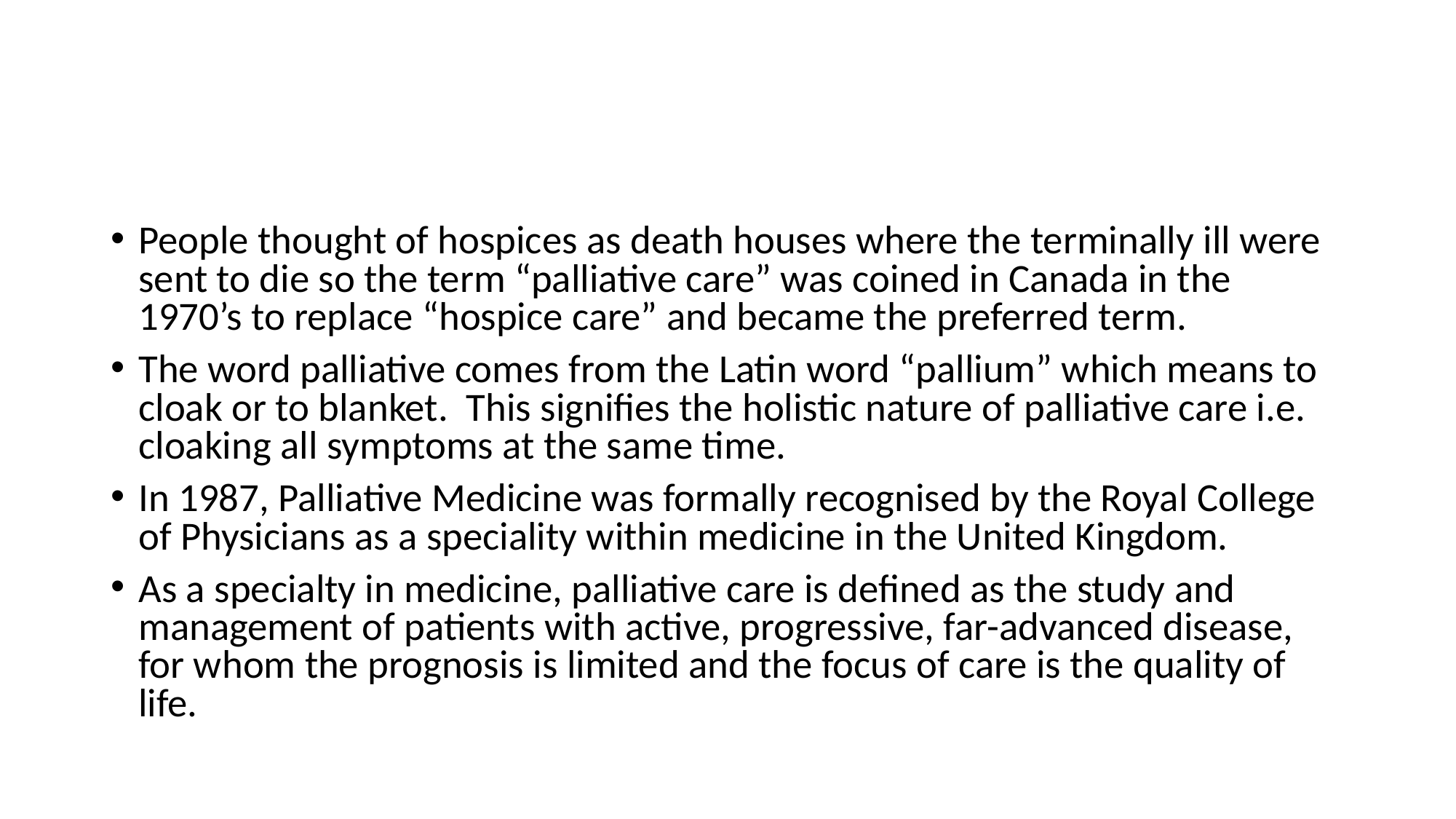

#
People thought of hospices as death houses where the terminally ill were sent to die so the term “palliative care” was coined in Canada in the 1970’s to replace “hospice care” and became the preferred term.
The word palliative comes from the Latin word “pallium” which means to cloak or to blanket.  This signifies the holistic nature of palliative care i.e. cloaking all symptoms at the same time.
In 1987, Palliative Medicine was formally recognised by the Royal College of Physicians as a speciality within medicine in the United Kingdom.
As a specialty in medicine, palliative care is defined as the study and management of patients with active, progressive, far-advanced disease, for whom the prognosis is limited and the focus of care is the quality of life.